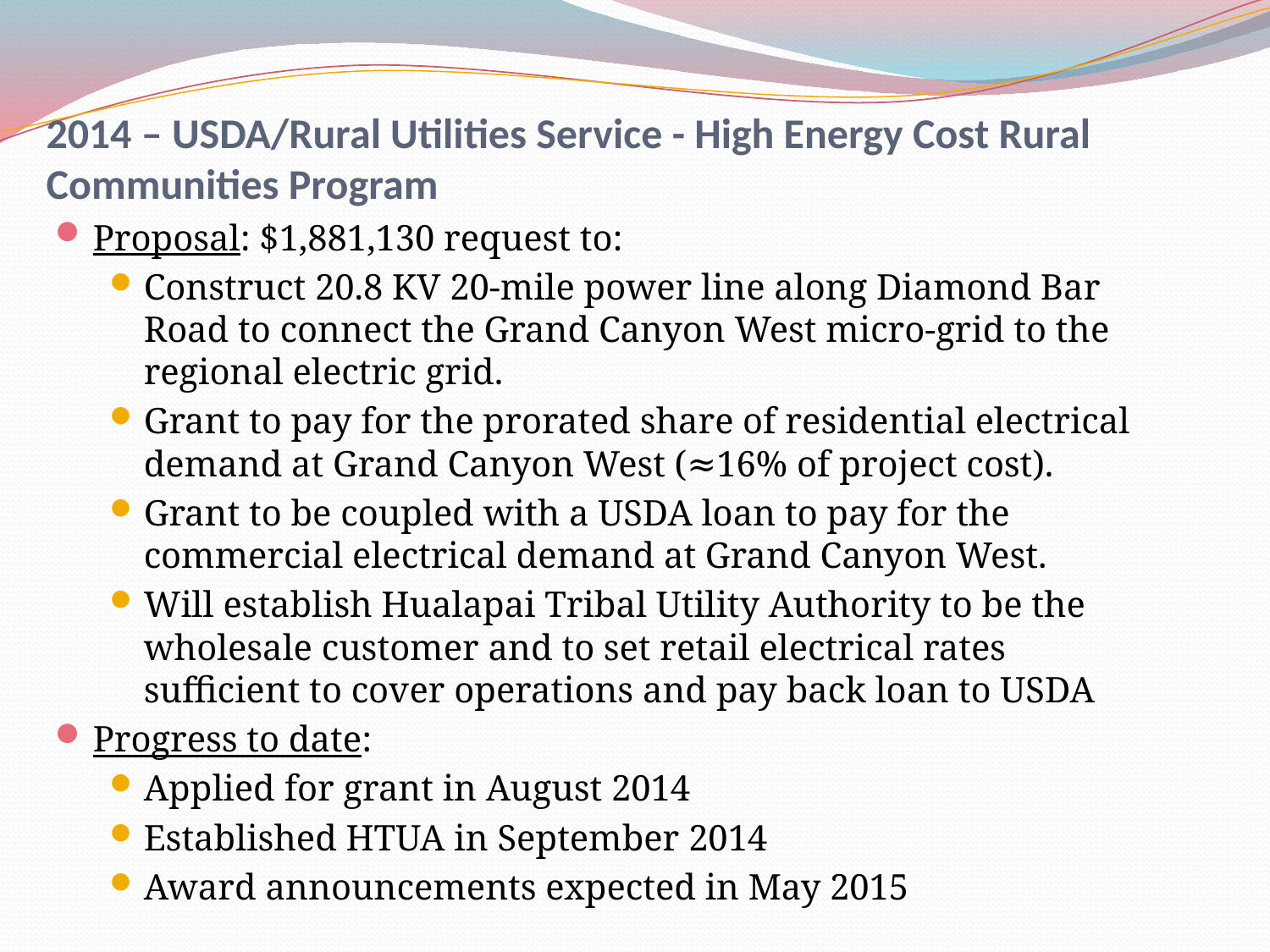

# 2014 – USDA/Rural Utilities Service - High Energy Cost Rural Communities Program
Proposal: $1,881,130 request to:
Construct 20.8 KV 20-mile power line along Diamond Bar Road to connect the Grand Canyon West micro-grid to the regional electric grid.
Grant to pay for the prorated share of residential electrical demand at Grand Canyon West (≈16% of project cost).
Grant to be coupled with a USDA loan to pay for the commercial electrical demand at Grand Canyon West.
Will establish Hualapai Tribal Utility Authority to be the wholesale customer and to set retail electrical rates sufficient to cover operations and pay back loan to USDA
Progress to date:
Applied for grant in August 2014
Established HTUA in September 2014
Award announcements expected in May 2015